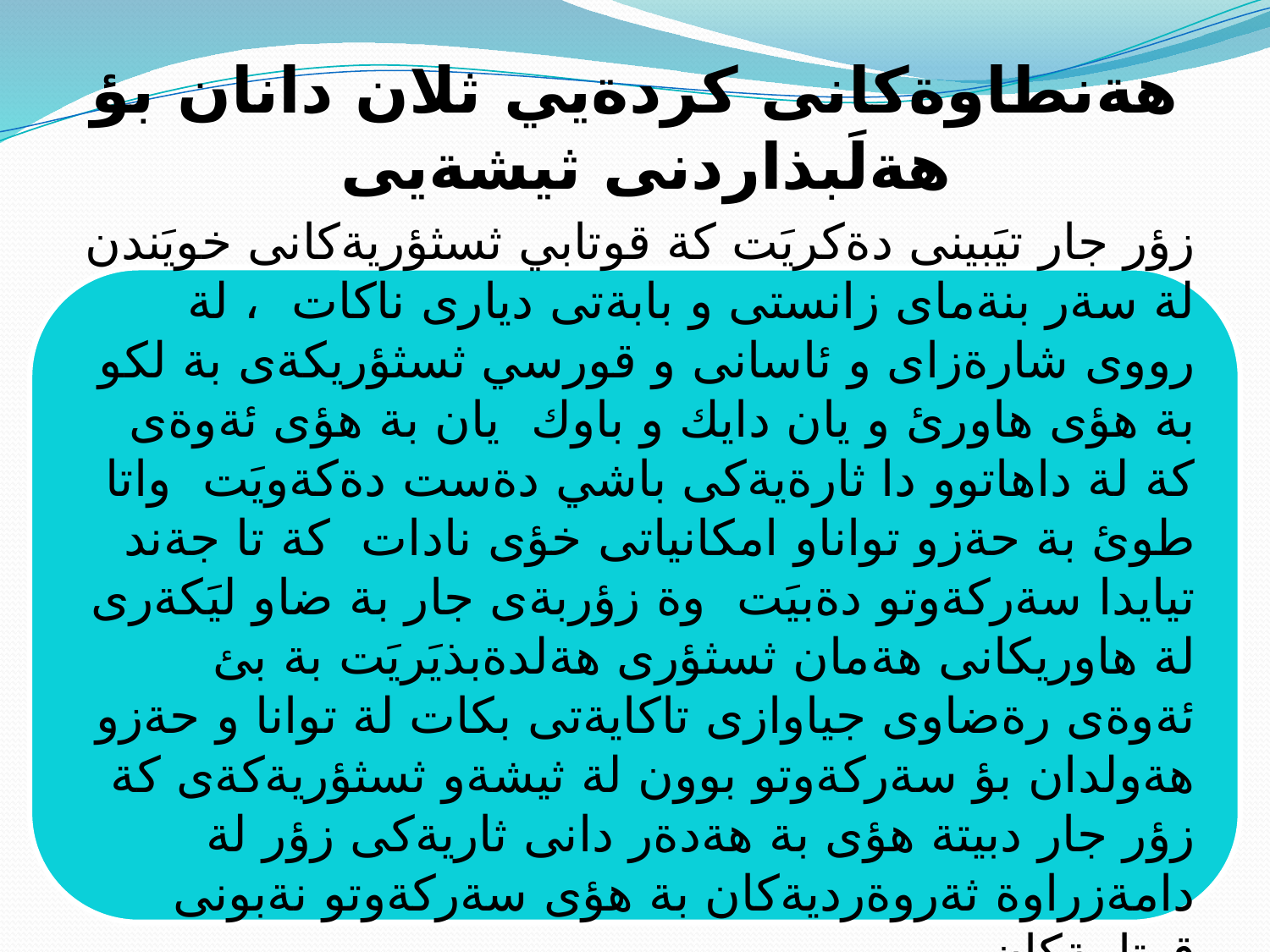

# هةنطاوةكانى كردةيي ثلان دانان بؤ هةلَبذاردنى ثيشةيى
زؤر جار تيَبينى دةكريَت كة قوتابي ثسثؤريةكانى خويَندن لة سةر بنةماى زانستى و بابةتى ديارى ناكات  ، لة رووى شارةزاى و ئاسانى و قورسي ثسثؤريكةى بة لكو بة هؤى هاورئ و يان دايك و باوك  يان بة هؤى ئةوةى كة لة داهاتوو دا ثارةيةكى باشي دةست دةكةويَت  واتا طوئ بة حةزو تواناو امكانياتى خؤى نادات  كة تا جةند تيايدا سةركةوتو دةبيَت  وة زؤربةى جار بة ضاو ليَكةرى لة هاوريكانى هةمان ثسثؤرى هةلدةبذيَريَت بة بئ ئةوةى رةضاوى جياوازى تاكايةتى بكات لة توانا و حةزو هةولدان بؤ سةركةوتو بوون لة ثيشةو ثسثؤريةكةى كة زؤر جار دبيتة هؤى بة هةدةر دانى ثاريةكى زؤر لة دامةزراوة ثةروةرديةكان بة هؤى سةركةوتو نةبونى قوتابيةكان .